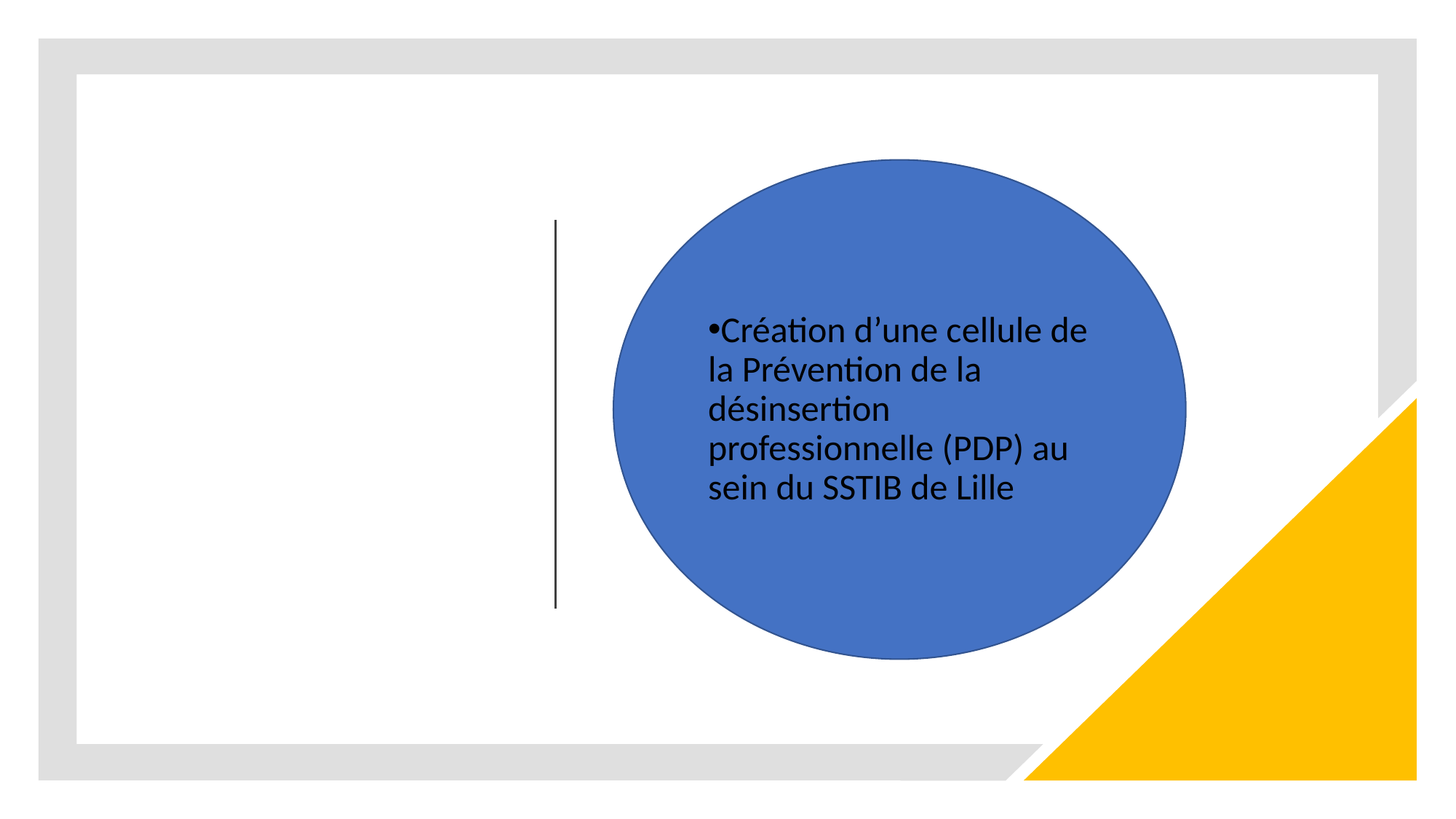

Création d’une cellule de la Prévention de la désinsertion professionnelle (PDP) au sein du SSTIB de Lille